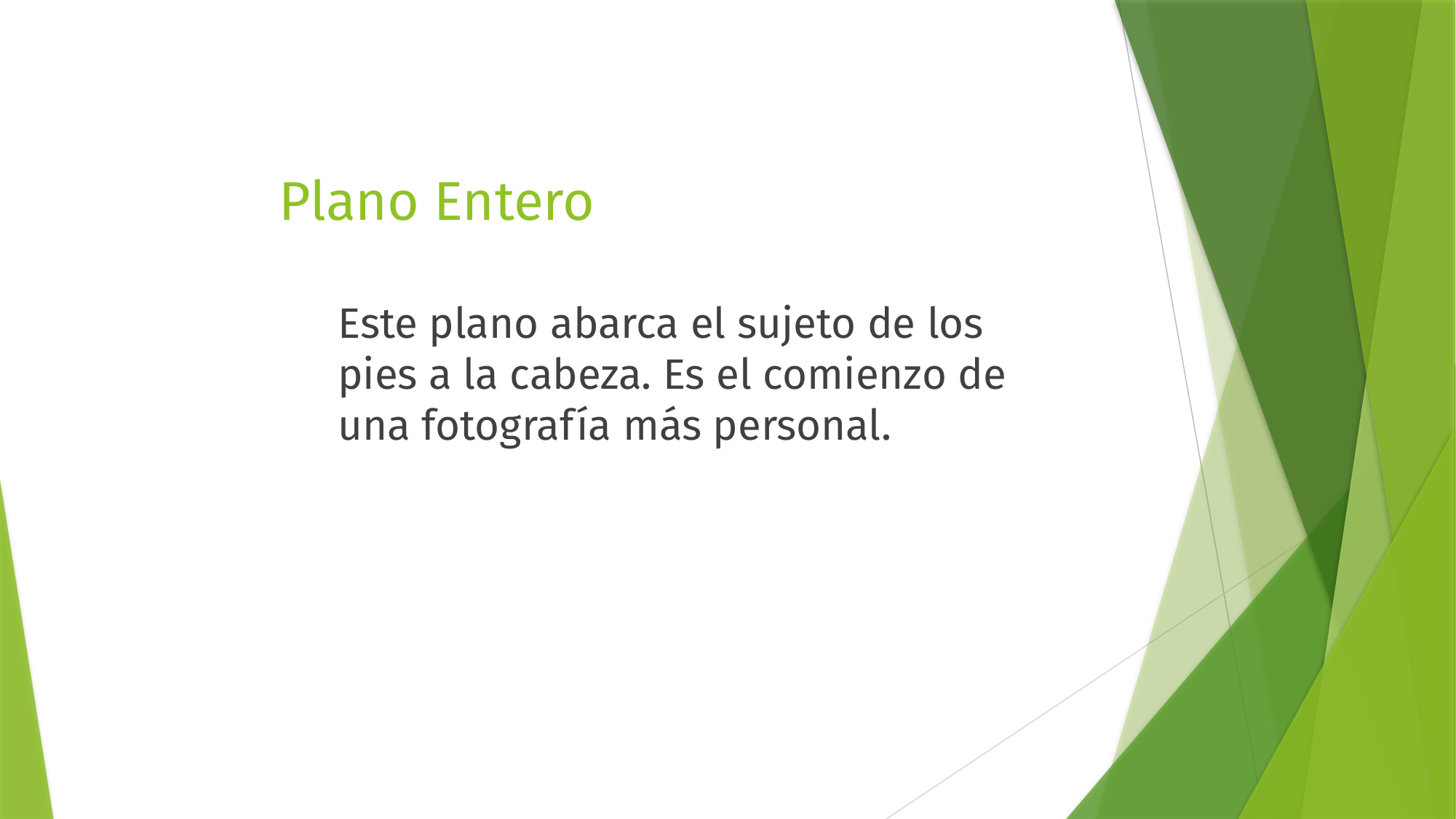

# Plano Entero
Este plano abarca el sujeto de los pies a la cabeza. Es el comienzo de una fotografía más personal.